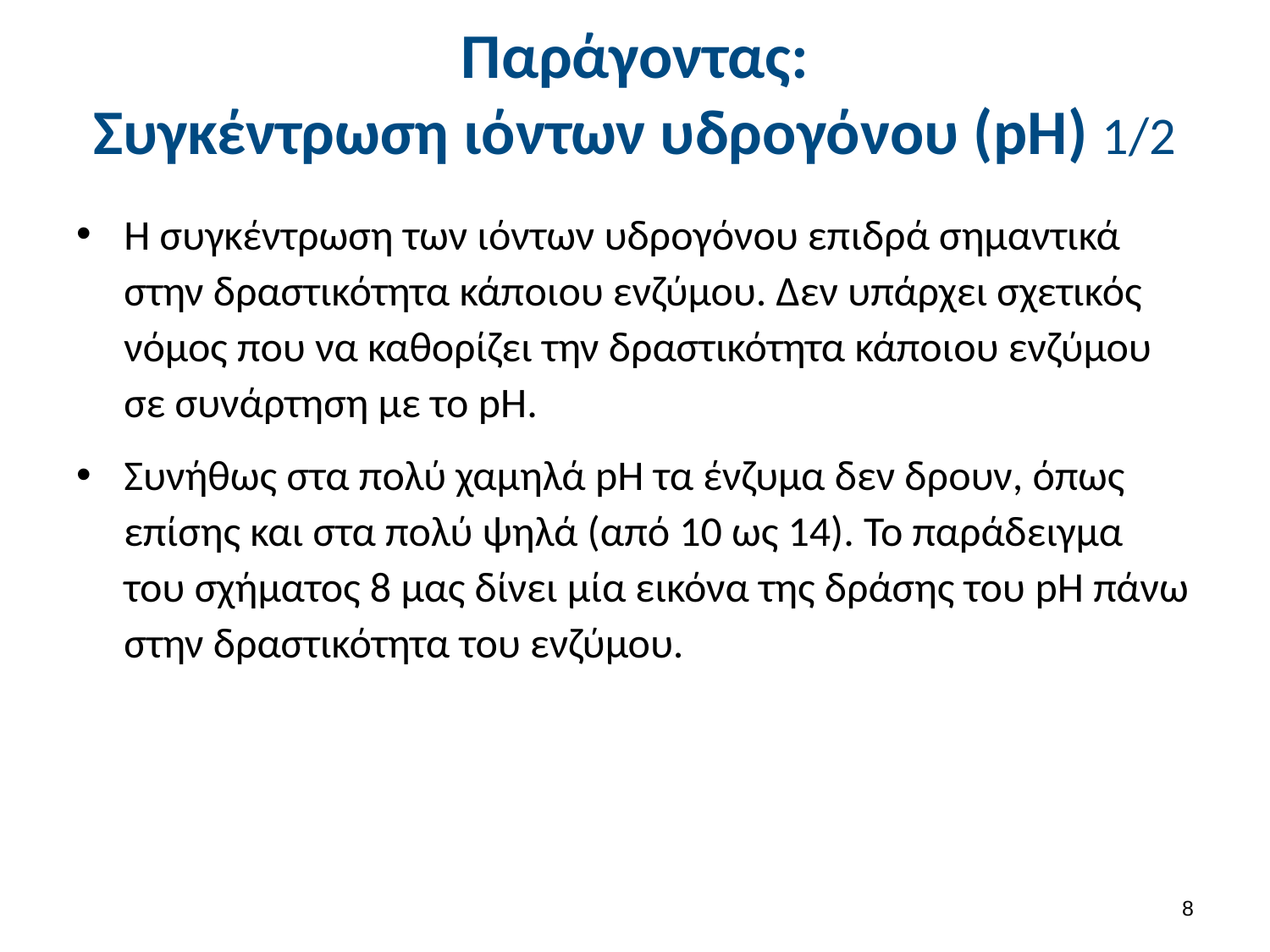

# Παράγοντας: Συγκέντρωση ιόντων υδρογόνου (pH) 1/2
Η συγκέντρωση των ιόντων υδρογόνου επιδρά σημαντικά στην δραστικότητα κάποιου ενζύμου. Δεν υπάρχει σχετικός νόμος που να καθορίζει την δραστικότητα κάποιου ενζύμου σε συνάρτηση με το pH.
Συνήθως στα πολύ χαμηλά pH τα ένζυμα δεν δρουν, όπως επίσης και στα πολύ ψηλά (από 10 ως 14). Το παράδειγμα του σχήματος 8 μας δίνει μία εικόνα της δράσης του pH πάνω στην δραστικότητα του ενζύμου.
8